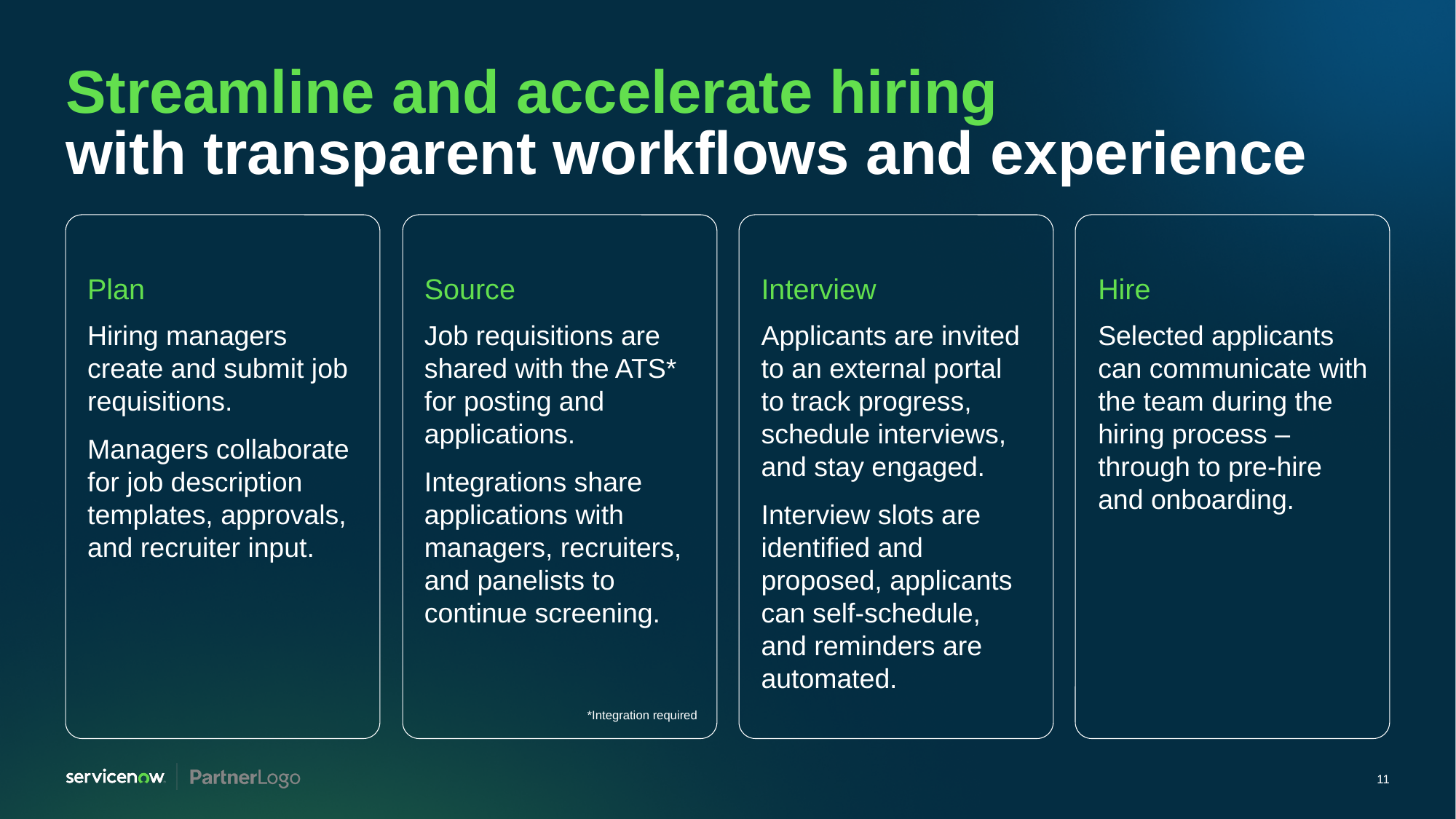

# Streamline and accelerate hiring with transparent workflows and experience
Plan
Source
Interview
Hire
Hiring managers create and submit job requisitions.
Managers collaborate for job description templates, approvals, and recruiter input.

Job requisitions are shared with the ATS* for posting and applications.
Integrations share applications with managers, recruiters, and panelists to continue screening.

Applicants are invited to an external portal to track progress, schedule interviews, and stay engaged.
Interview slots are identified and proposed, applicants can self-schedule, and reminders are automated.

Selected applicants can communicate with the team during the hiring process – through to pre-hire and onboarding.

*Integration required